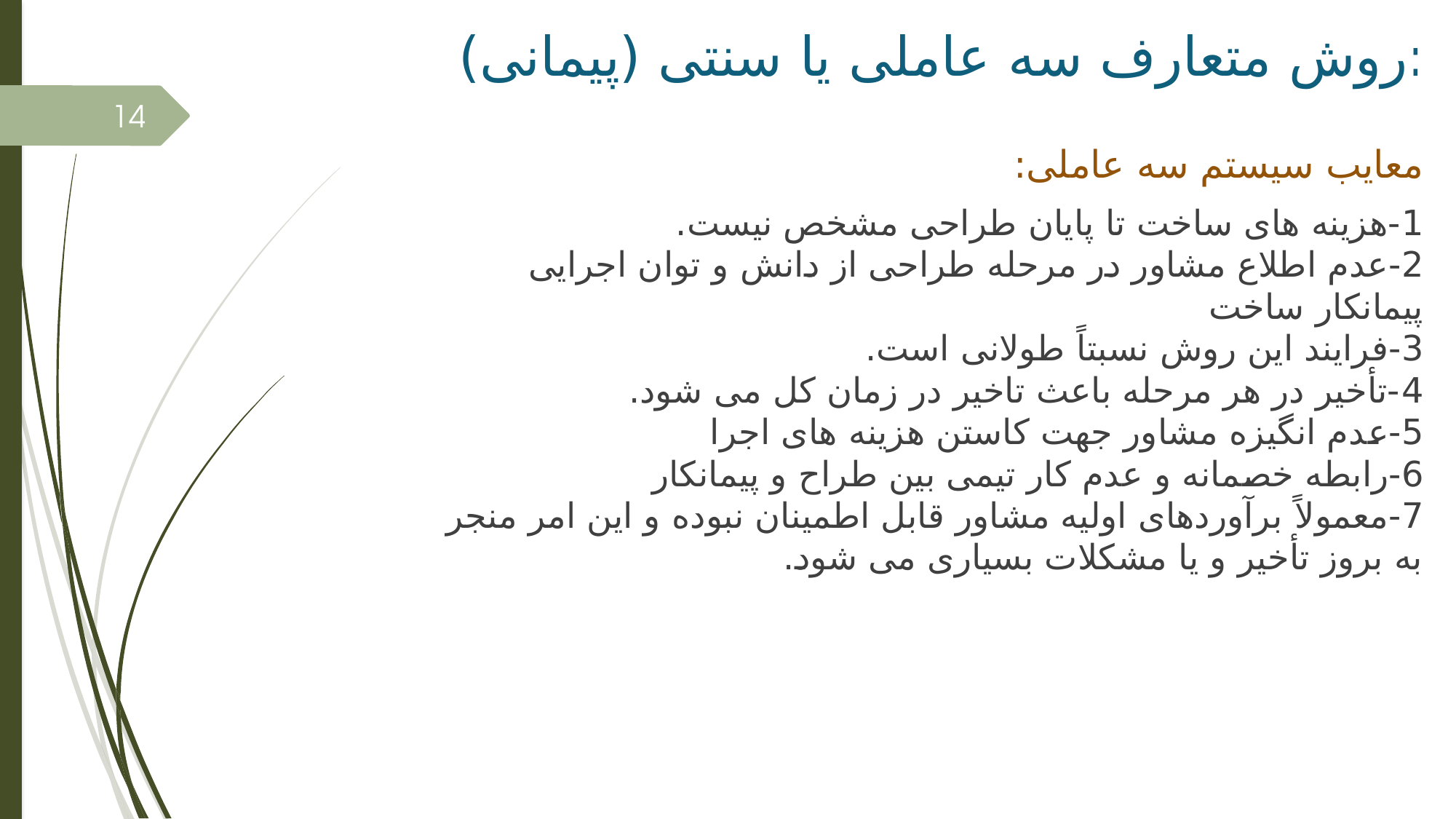

# روش متعارف سه عاملی یا سنتی (پیمانی):
14
معایب سیستم سه عاملی:
1-هزینه های ساخت تا پایان طراحی مشخص نیست.
2-عدم اطلاع مشاور در مرحله طراحی از دانش و توان اجرایی پیمانکار ساخت
3-فرایند این روش نسبتاً طولانی است.
4-تأخیر در هر مرحله باعث تاخیر در زمان کل می شود.
5-عدم انگیزه مشاور جهت کاستن هزینه های اجرا
6-رابطه خصمانه و عدم کار تیمی بین طراح و پیمانکار
7-معمولاً برآوردهای اولیه مشاور قابل اطمینان نبوده و این امر منجر به بروز تأخیر و یا مشکلات بسیاری می شود.